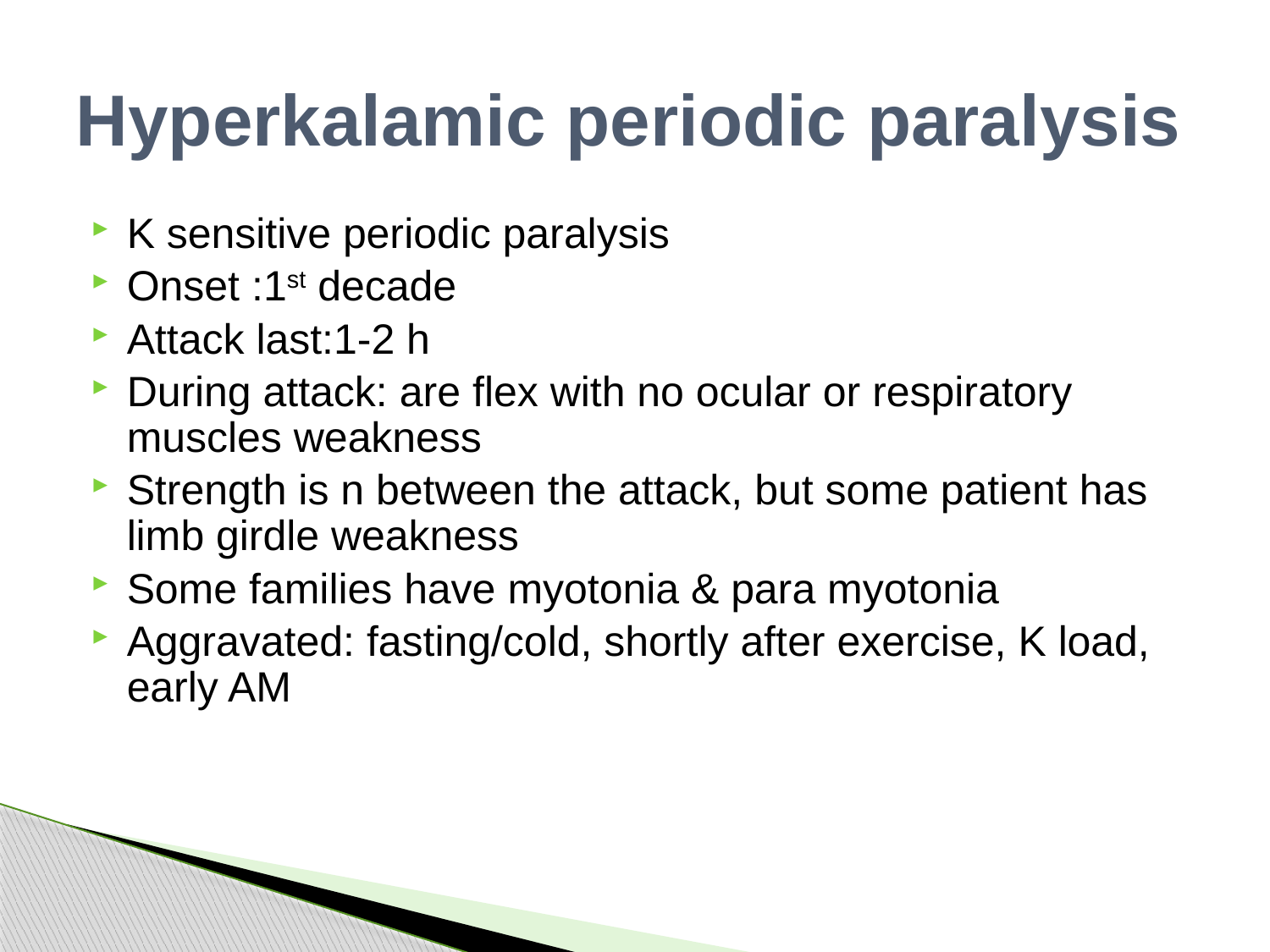

# Hyperkalamic periodic paralysis
K sensitive periodic paralysis
Onset :1st decade
Attack last:1-2 h
During attack: are flex with no ocular or respiratory muscles weakness
Strength is n between the attack, but some patient has  limb girdle weakness
Some families have myotonia & para myotonia
Aggravated: fasting/cold, shortly after exercise, K load, early AM